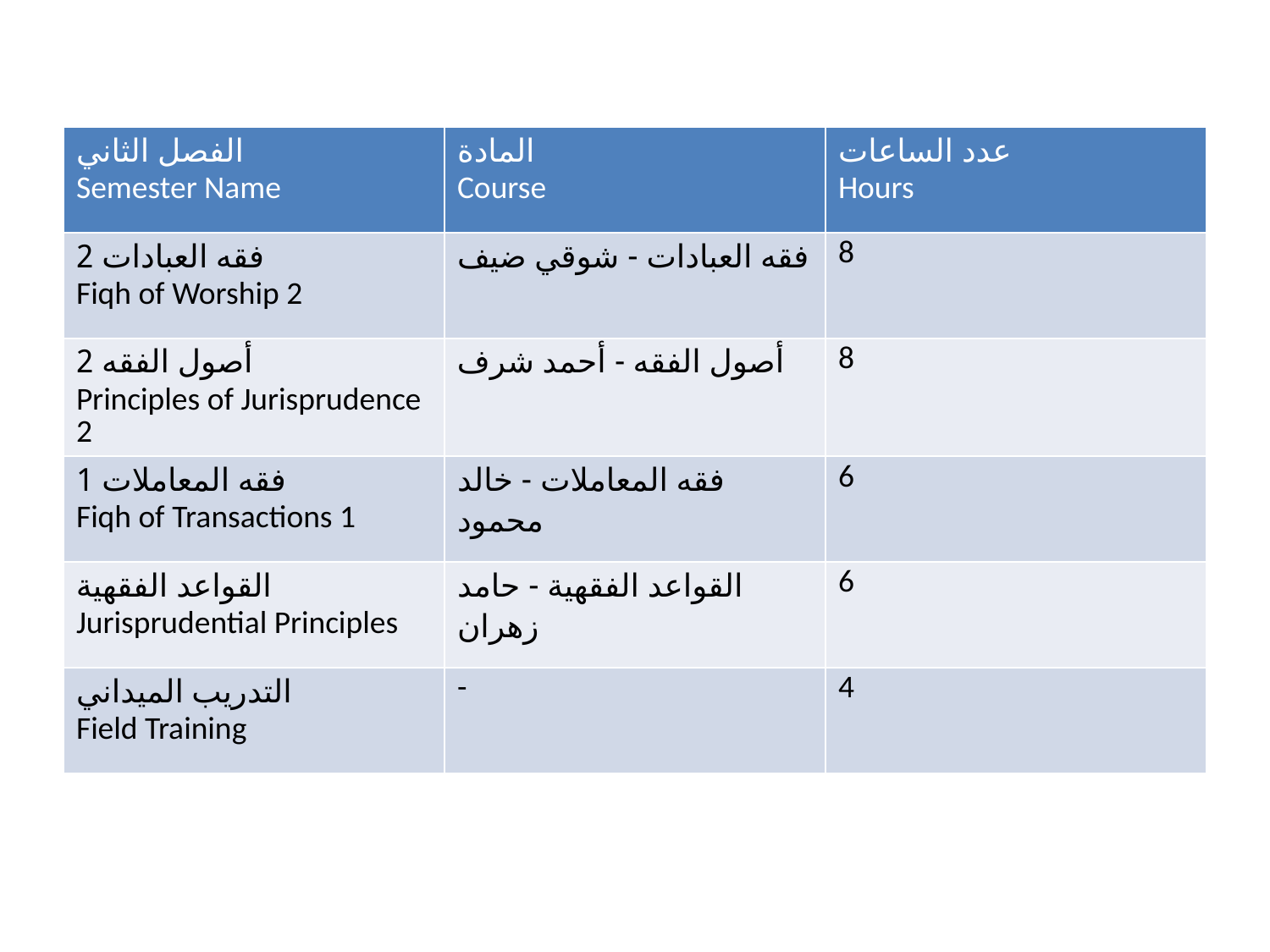

| الفصل الثاني Semester Name | المادة Course | عدد الساعات Hours |
| --- | --- | --- |
| فقه العبادات 2 Fiqh of Worship 2 | فقه العبادات - شوقي ضيف | 8 |
| أصول الفقه 2 Principles of Jurisprudence 2 | أصول الفقه - أحمد شرف | 8 |
| فقه المعاملات 1 Fiqh of Transactions 1 | فقه المعاملات - خالد محمود | 6 |
| القواعد الفقهية Jurisprudential Principles | القواعد الفقهية - حامد زهران | 6 |
| التدريب الميداني Field Training | - | 4 |